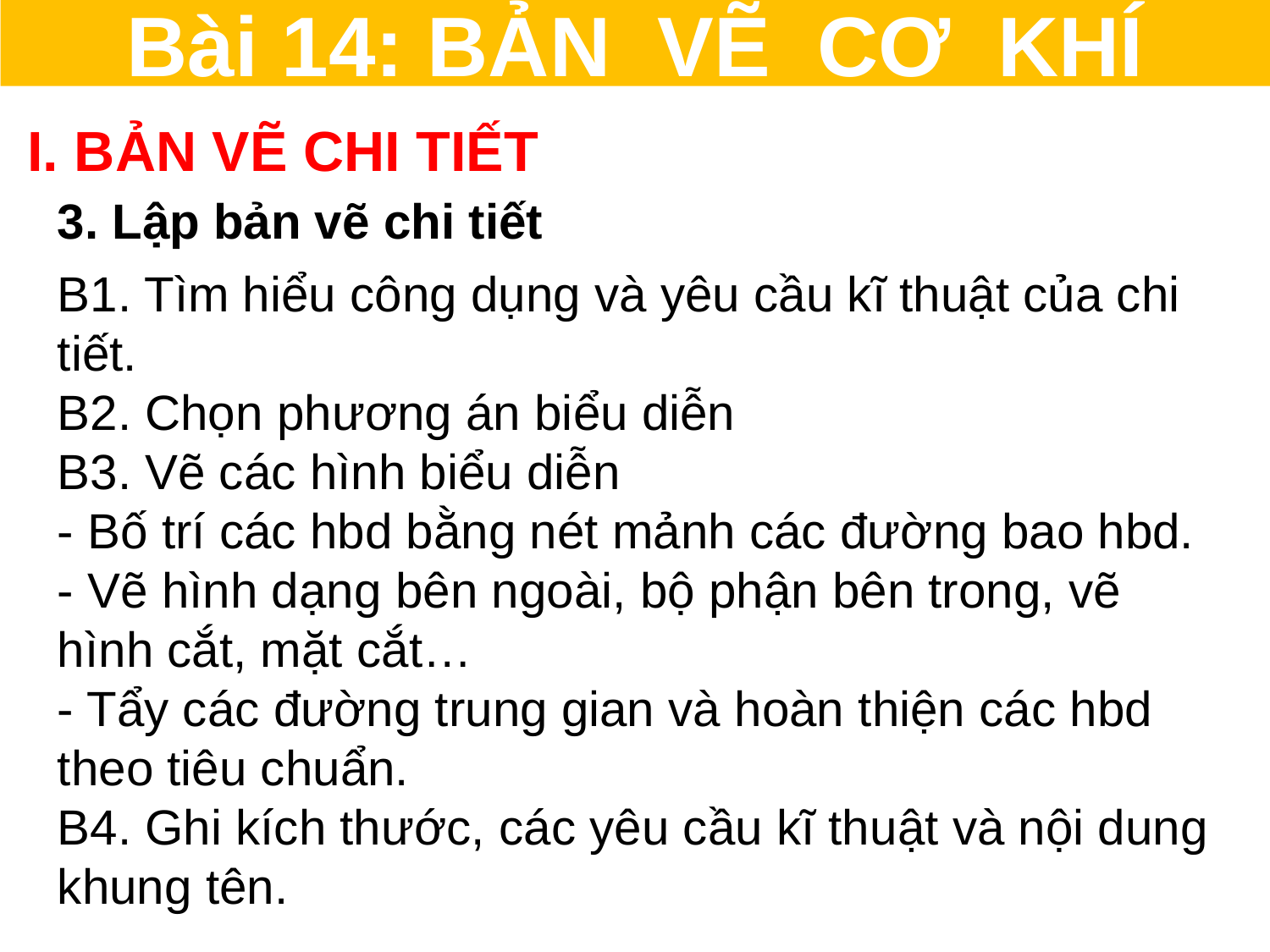

Bài 14: BẢN  VẼ  CƠ  KHÍ
I. BẢN VẼ CHI TIẾT
3. Lập bản vẽ chi tiết
B1. Tìm hiểu công dụng và yêu cầu kĩ thuật của chi tiết.
B2. Chọn phương án biểu diễn
B3. Vẽ các hình biểu diễn
- Bố trí các hbd bằng nét mảnh các đường bao hbd.
- Vẽ hình dạng bên ngoài, bộ phận bên trong, vẽ hình cắt, mặt cắt…
- Tẩy các đường trung gian và hoàn thiện các hbd theo tiêu chuẩn.
B4. Ghi kích thước, các yêu cầu kĩ thuật và nội dung khung tên.